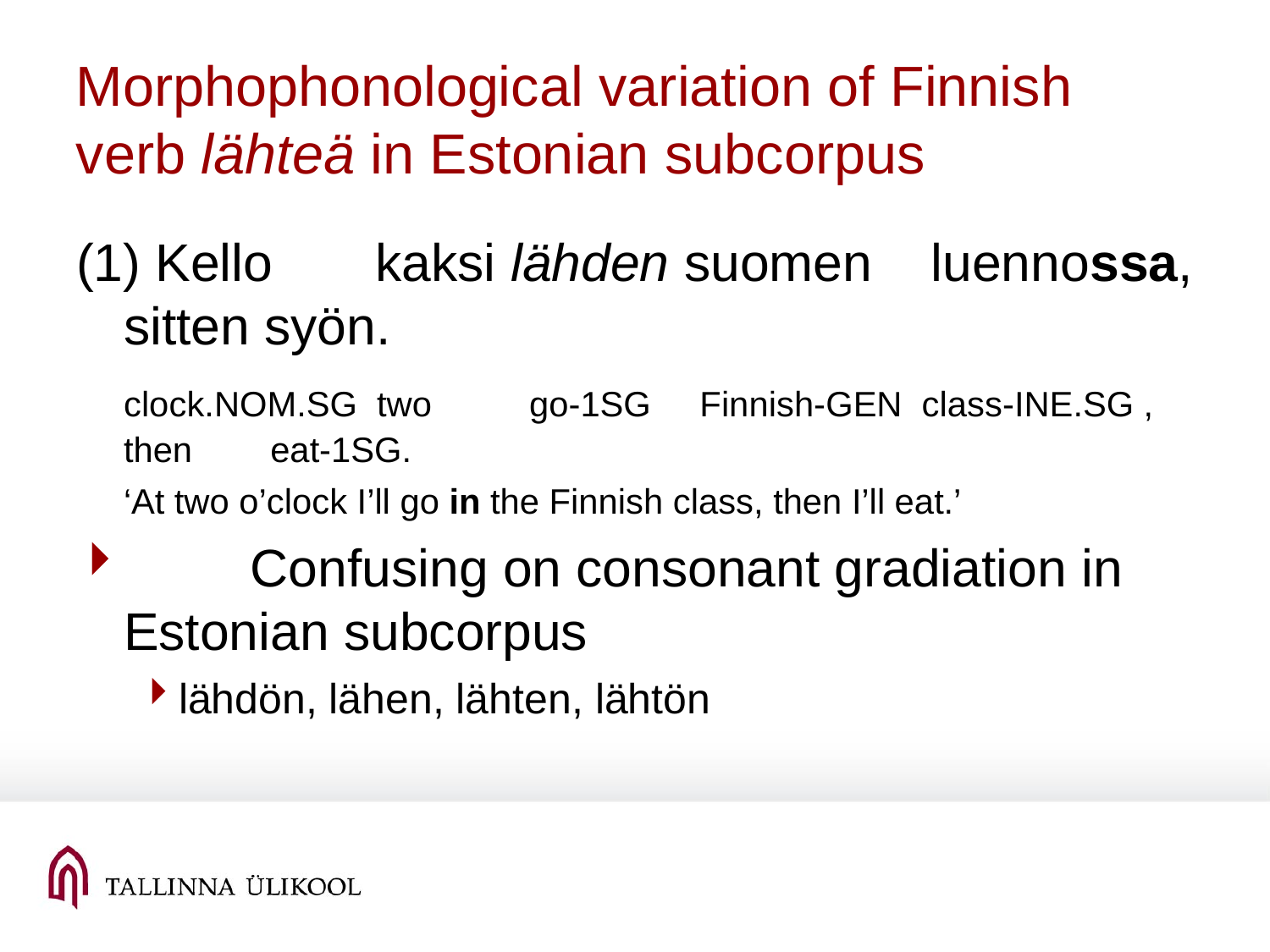

Morphophonological variation of Finnish verb lähteä in Estonian subcorpus
(1) Kello       kaksi lähden suomen    luennossa, sitten syön.
	clock.NOM.SG  two          go-1SG     Finnish-GEN  class-INE.SG , then        eat-1SG.
	‘At two o’clock I’ll go in the Finnish class, then I’ll eat.’
	Confusing on consonant gradiation in Estonian subcorpus
lähdön, lähen, lähten, lähtön